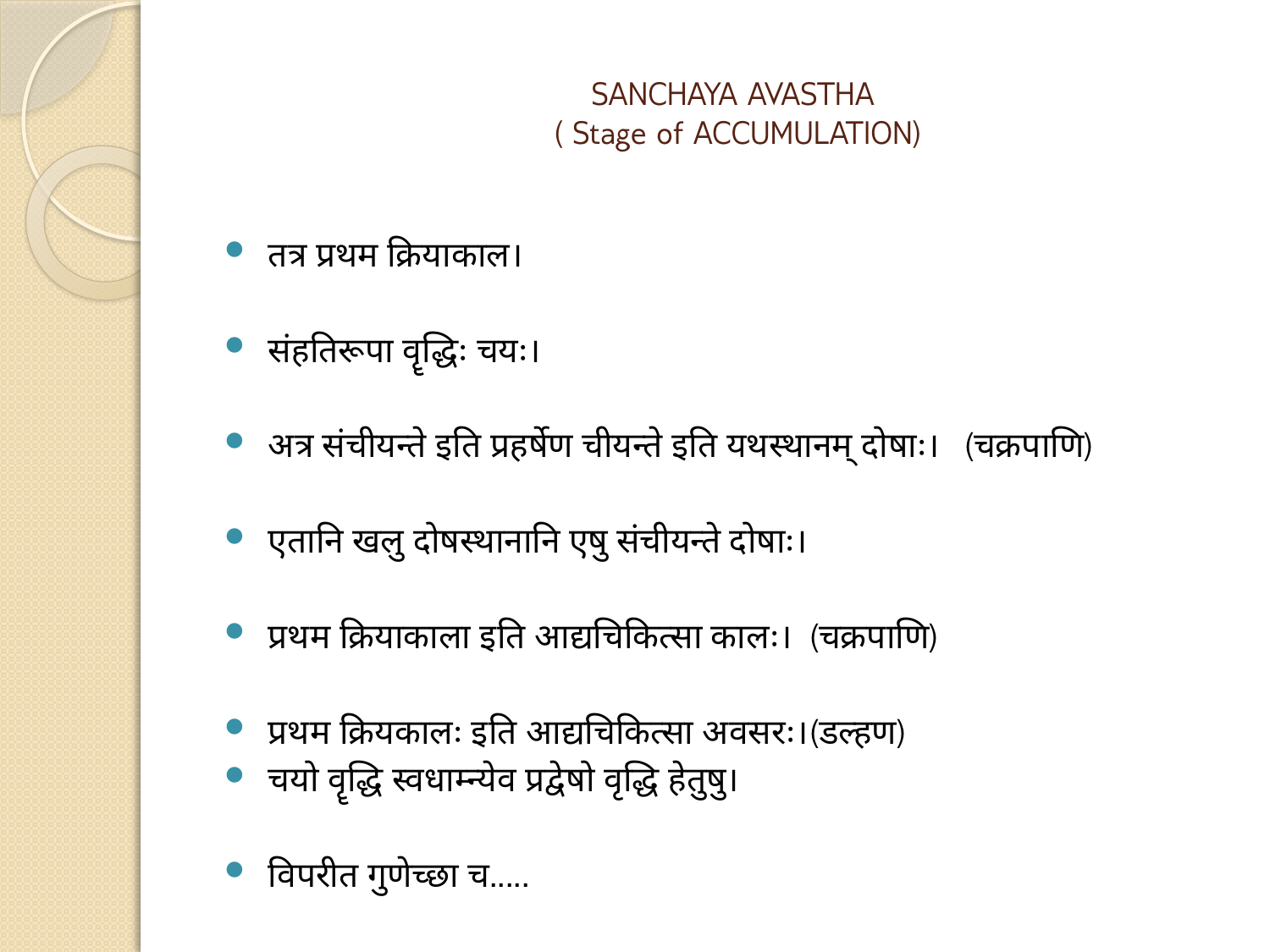

# SANCHAYA AVASTHA ( Stage of ACCUMULATION)
तत्र प्रथम क्रियाकाल।

संहतिरूपा वॄद्धिः चयः।

अत्र संचीयन्ते इति प्रहर्षेण चीयन्ते इति यथस्थानम् दोषाः। 									(चक्रपाणि)

एतानि खलु दोषस्थानानि एषु संचीयन्ते दोषाः।

प्रथम क्रियाकाला इति आद्यचिकित्सा कालः।										(चक्रपाणि)

प्रथम क्रियकालः इति आद्यचिकित्सा अवसरः।										(डल्हण)
चयो वॄद्धि स्वधाम्न्येव प्रद्वेषो वृद्धि हेतुषु।

विपरीत गुणेच्छा च.....